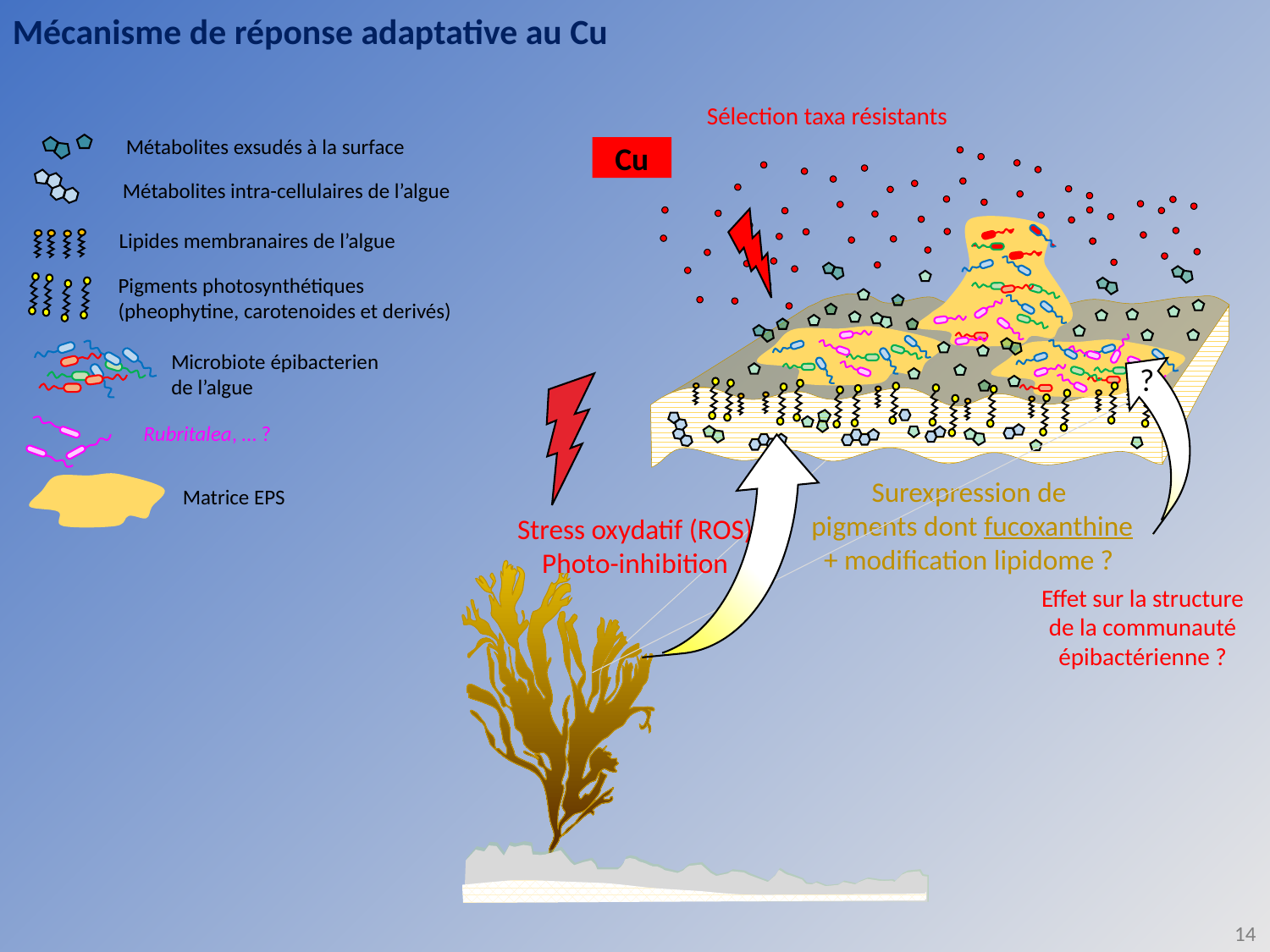

Mécanisme de réponse adaptative au Cu
Sélection taxa résistants
Métabolites exsudés à la surface

Cu

Métabolites intra-cellulaires de l’algue

Lipides membranaires de l’algue

Pigments photosynthétiques (pheophytine, carotenoides et derivés)

Microbiote épibacterien
de l’algue

?

 Rubritalea, … ?

Surexpression de
 pigments dont fucoxanthine
+ modification lipidome ?

Matrice EPS
Stress oxydatif (ROS)
Photo-inhibition

Effet sur la structure de la communauté épibactérienne ?

14